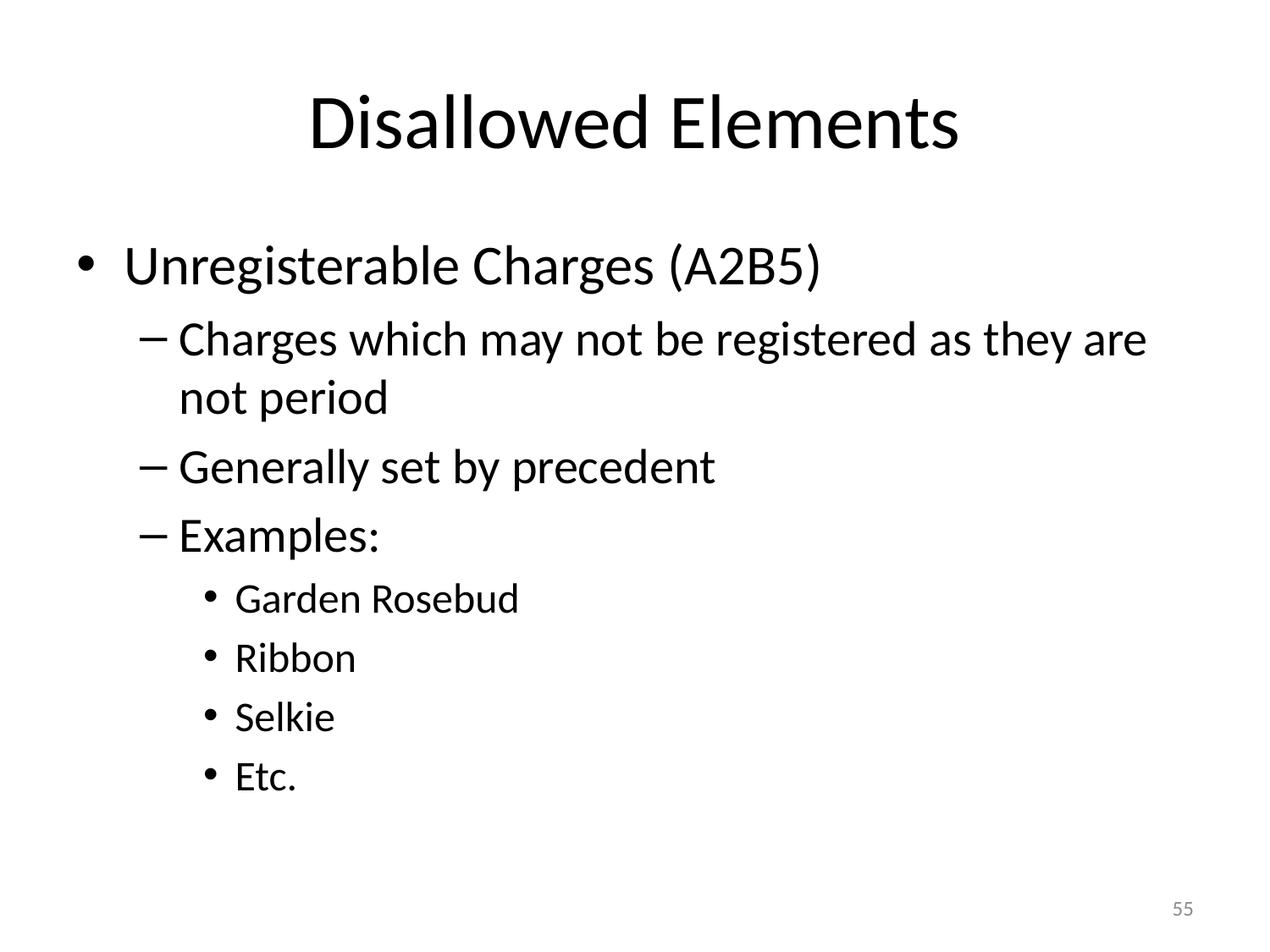

# Disallowed Elements
Unregisterable Charges (A2B5)
Charges which may not be registered as they are not period
Generally set by precedent
Examples:
Garden Rosebud
Ribbon
Selkie
Etc.

55